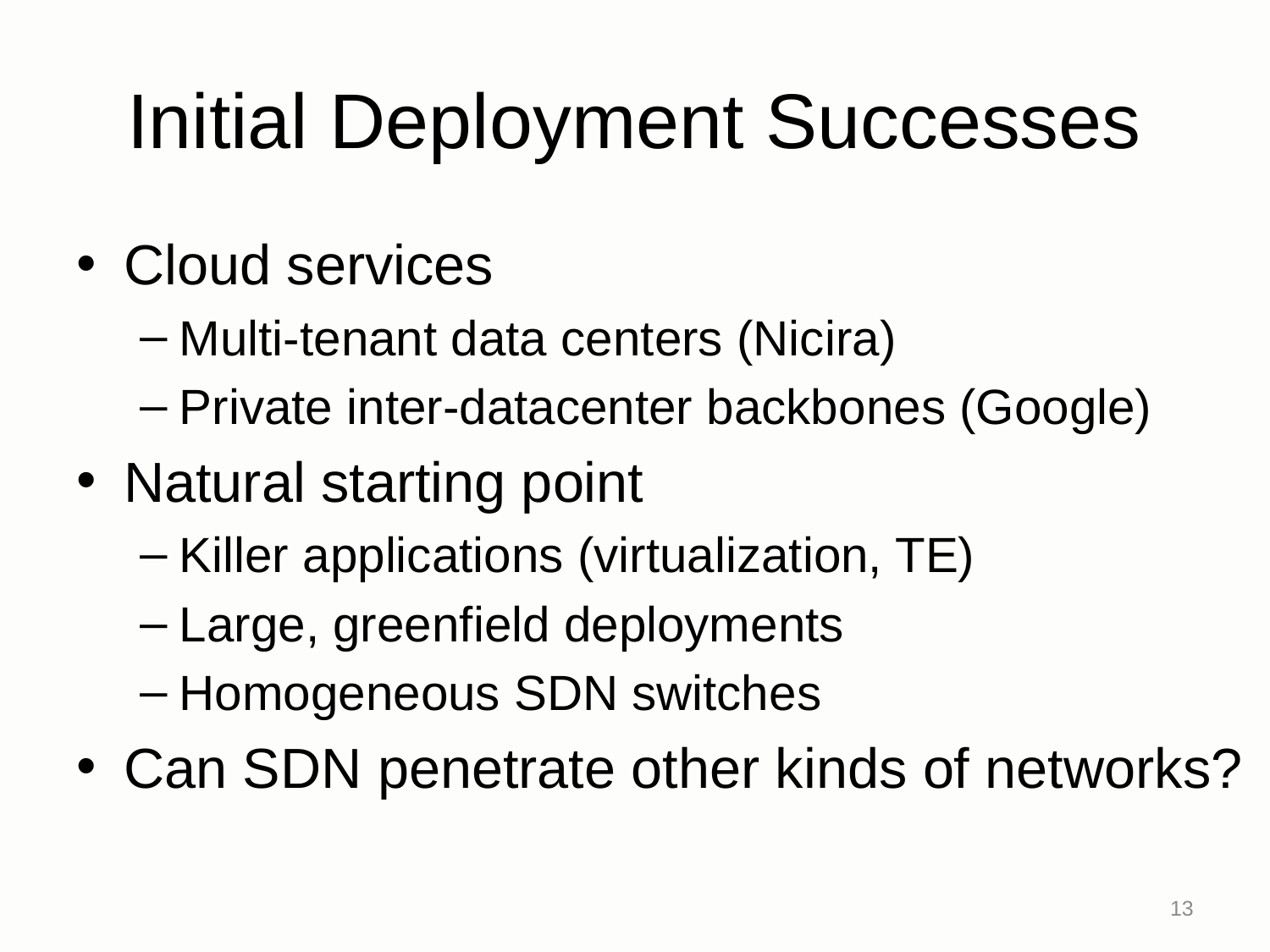

# Initial Deployment Successes
Cloud services
Multi-tenant data centers (Nicira)
Private inter-datacenter backbones (Google)
Natural starting point
Killer applications (virtualization, TE)
Large, greenfield deployments
Homogeneous SDN switches
Can SDN penetrate other kinds of networks?
13